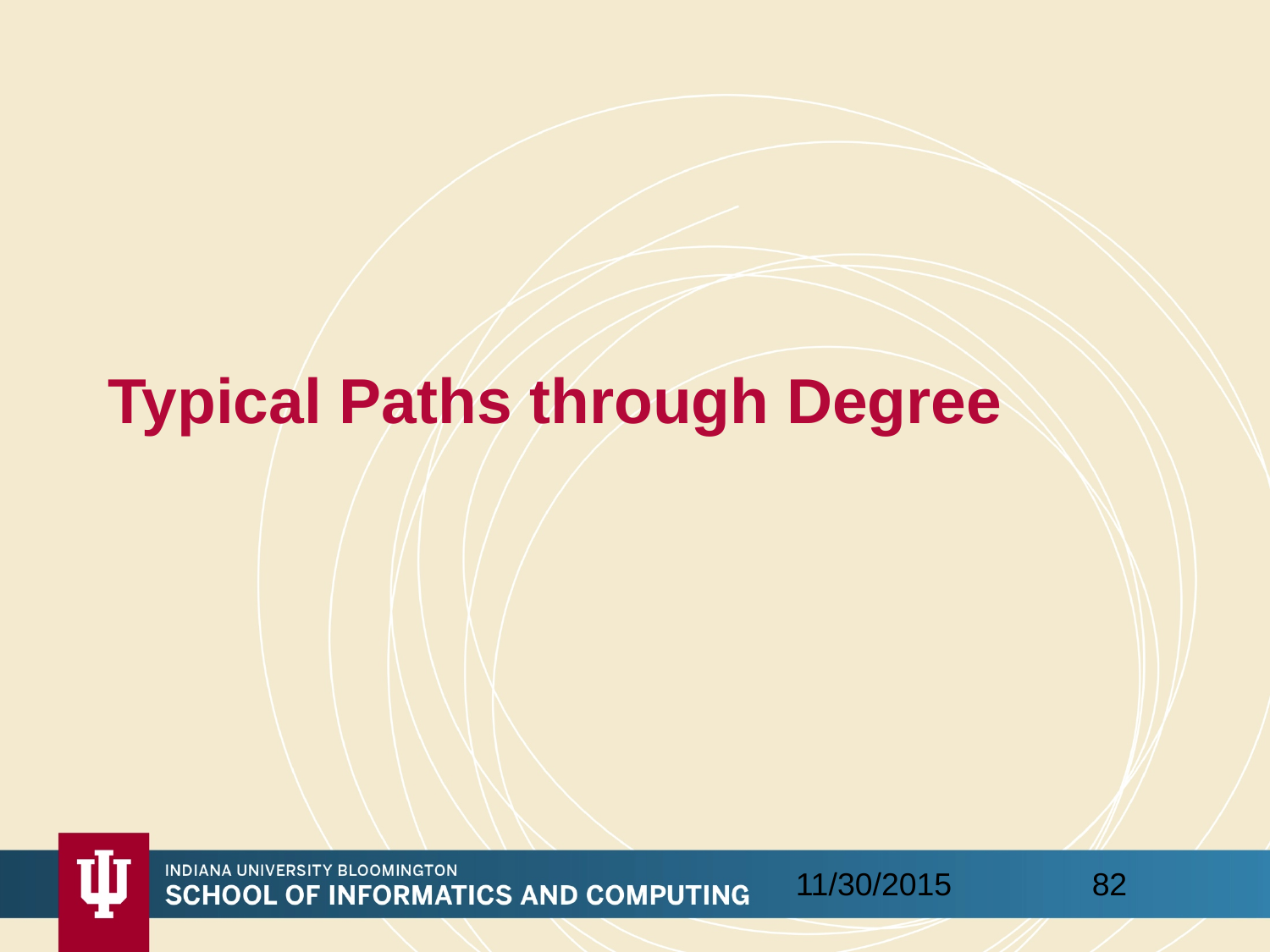

# Typical Paths through Degree

82
11/30/2015